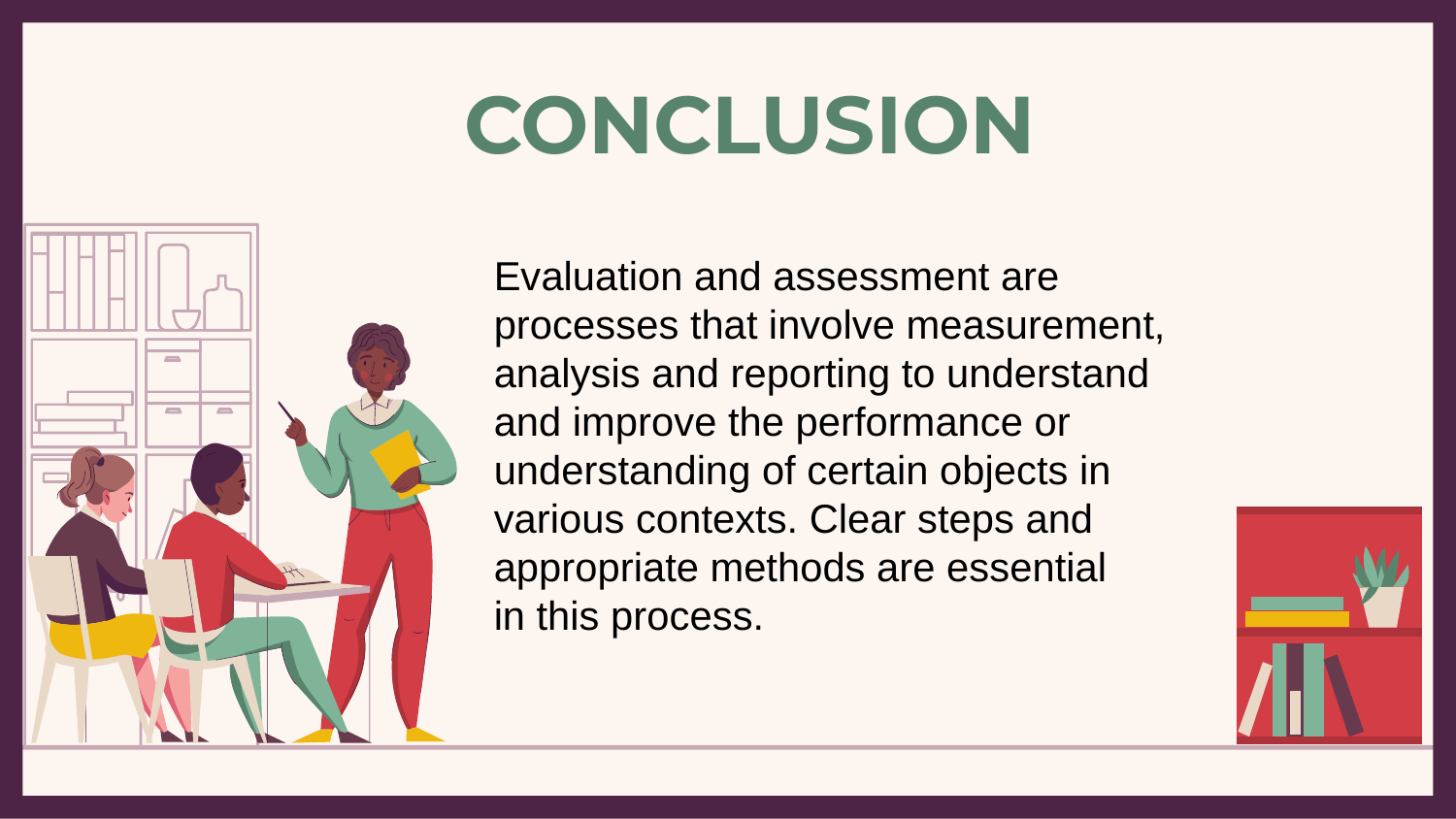

# CONCLUSION

Evaluation and assessment are processes that involve measurement, analysis and reporting to understand and improve the performance or understanding of certain objects in various contexts. Clear steps and appropriate methods are essential in this process.